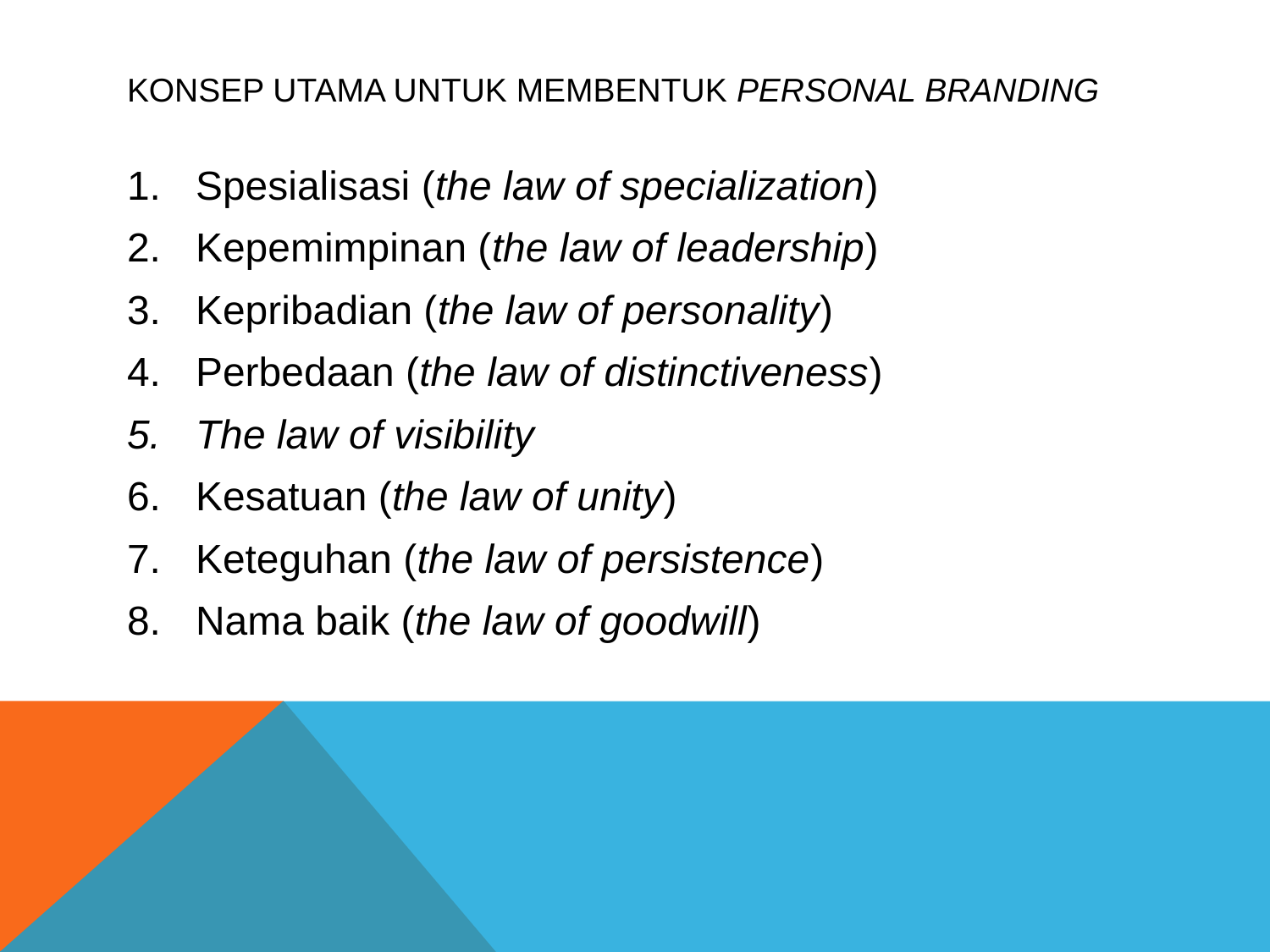

# Konsep utama untuk membentuk personal branding
Spesialisasi (the law of specialization)
Kepemimpinan (the law of leadership)
Kepribadian (the law of personality)
Perbedaan (the law of distinctiveness)
The law of visibility
Kesatuan (the law of unity)
Keteguhan (the law of persistence)
Nama baik (the law of goodwill)